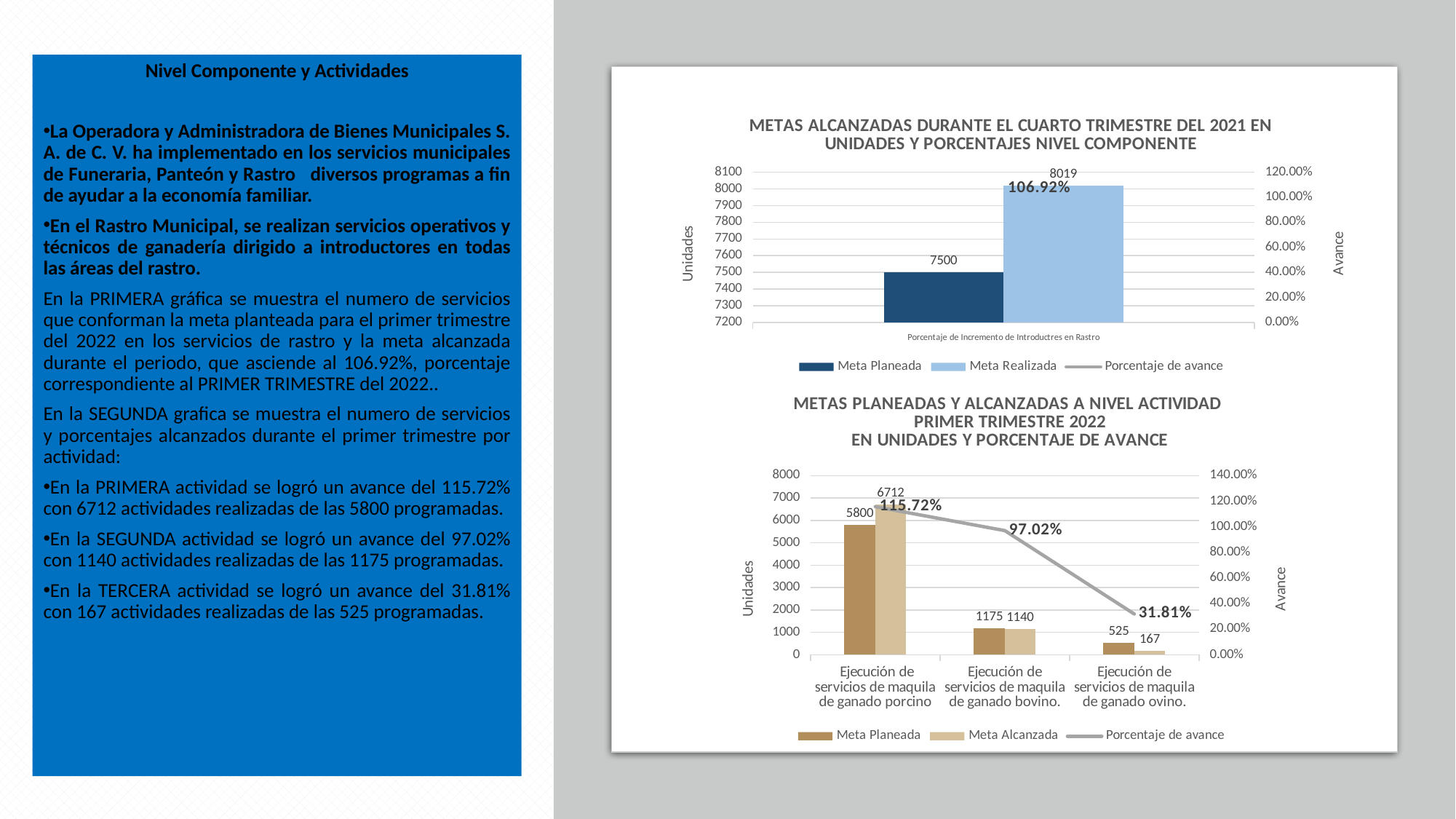

Nivel Componente y Actividades

La Operadora y Administradora de Bienes Municipales S. A. de C. V. ha implementado en los servicios municipales de Funeraria, Panteón y Rastro   diversos programas a fin de ayudar a la economía familiar.
En el Rastro Municipal, se realizan servicios operativos y técnicos de ganadería dirigido a introductores en todas las áreas del rastro.
En la PRIMERA gráfica se muestra el numero de servicios que conforman la meta planteada para el primer trimestre del 2022 en los servicios de rastro y la meta alcanzada durante el periodo, que asciende al 106.92%, porcentaje correspondiente al PRIMER TRIMESTRE del 2022..
En la SEGUNDA grafica se muestra el numero de servicios y porcentajes alcanzados durante el primer trimestre por actividad:
En la PRIMERA actividad se logró un avance del 115.72% con 6712 actividades realizadas de las 5800 programadas.
En la SEGUNDA actividad se logró un avance del 97.02% con 1140 actividades realizadas de las 1175 programadas.
En la TERCERA actividad se logró un avance del 31.81% con 167 actividades realizadas de las 525 programadas.

### Chart: METAS ALCANZADAS DURANTE EL CUARTO TRIMESTRE DEL 2021 EN UNIDADES Y PORCENTAJES NIVEL COMPONENTE

| Category | Meta Planeada | Meta Realizada |  |
|---|---|---|---|
| Porcentaje de Incremento de Introductres en Rastro | 7500.0 | 8019.0 | 1.0692 |

### Chart: METAS PLANEADAS Y ALCANZADAS A NIVEL ACTIVIDAD
PRIMER TRIMESTRE 2022
EN UNIDADES Y PORCENTAJE DE AVANCE

| Category | Meta Planeada | Meta Alcanzada |  |
|---|---|---|---|
|  Ejecución de servicios de maquila de ganado porcino | 5800.0 | 6712.0 | 1.1572413793103449 |
| Ejecución de servicios de maquila de ganado bovino. | 1175.0 | 1140.0 | 0.9702127659574468 |
| Ejecución de servicios de maquila de ganado ovino. | 525.0 | 167.0 | 0.3180952380952381 |